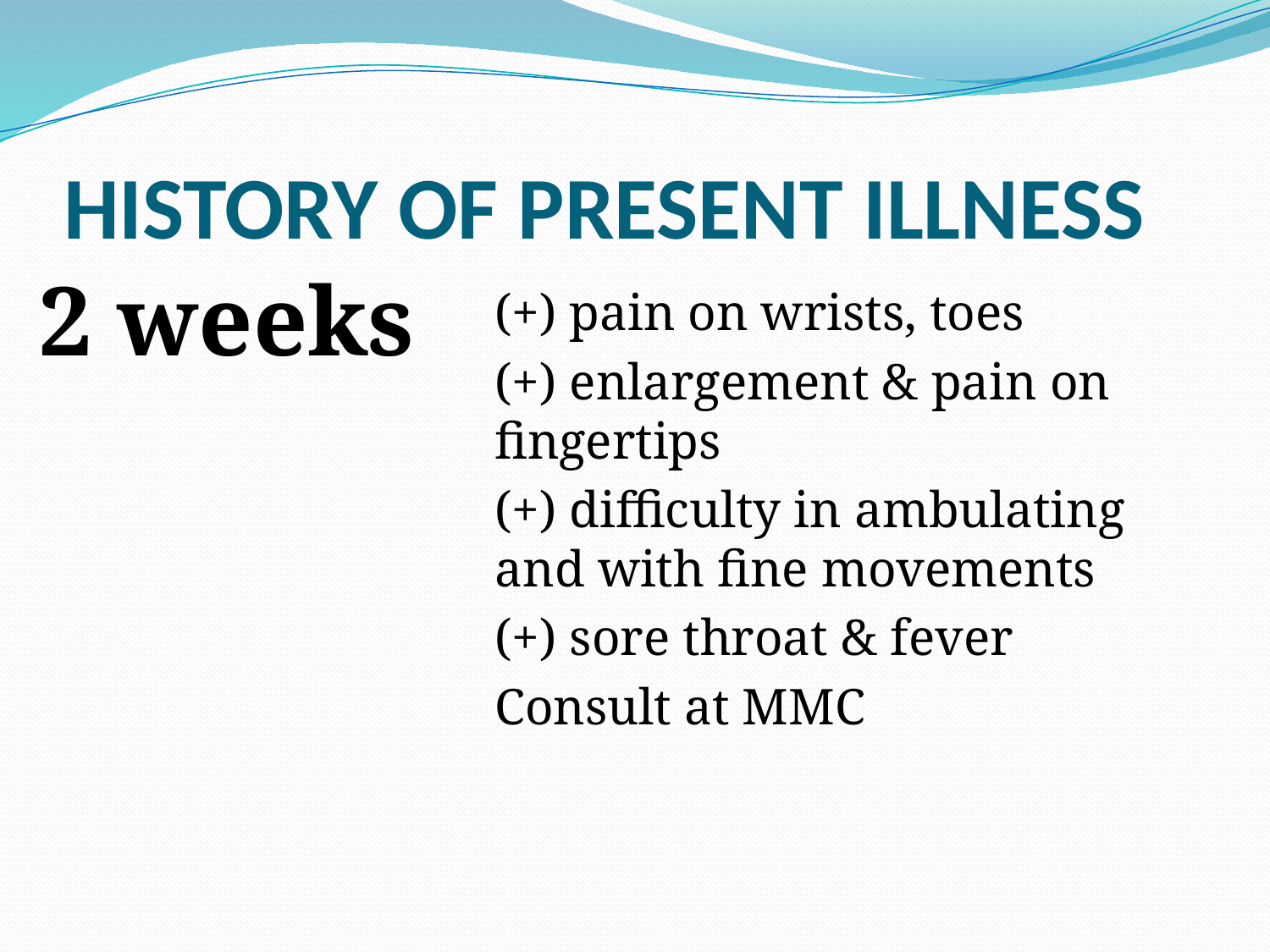

# HISTORY OF PRESENT ILLNESS
2 weeks
	(+) pain on wrists, toes
	(+) enlargement & pain on fingertips
	(+) difficulty in ambulating and with fine movements
	(+) sore throat & fever
	Consult at MMC